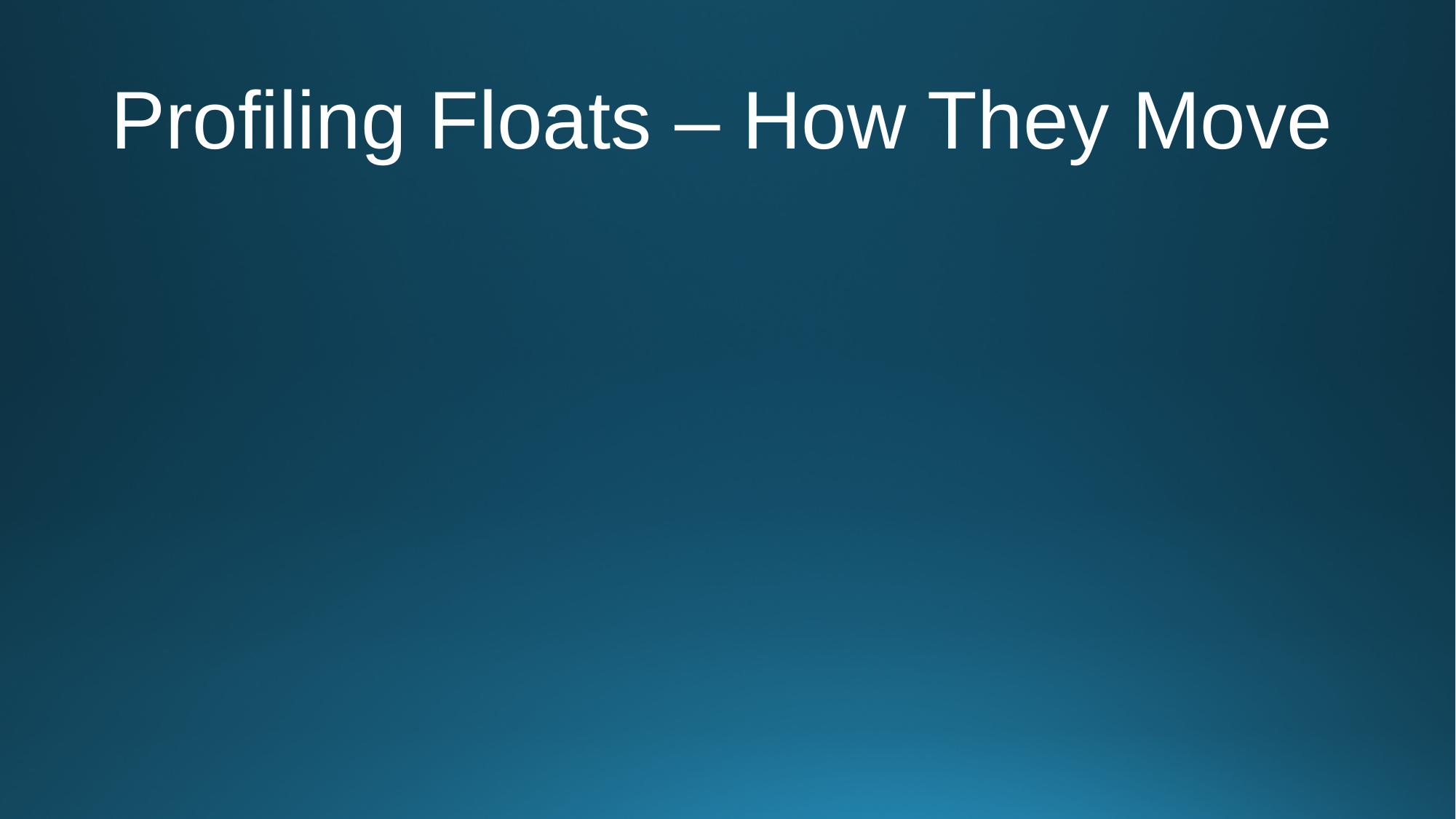

# Profiling Floats – How They Move